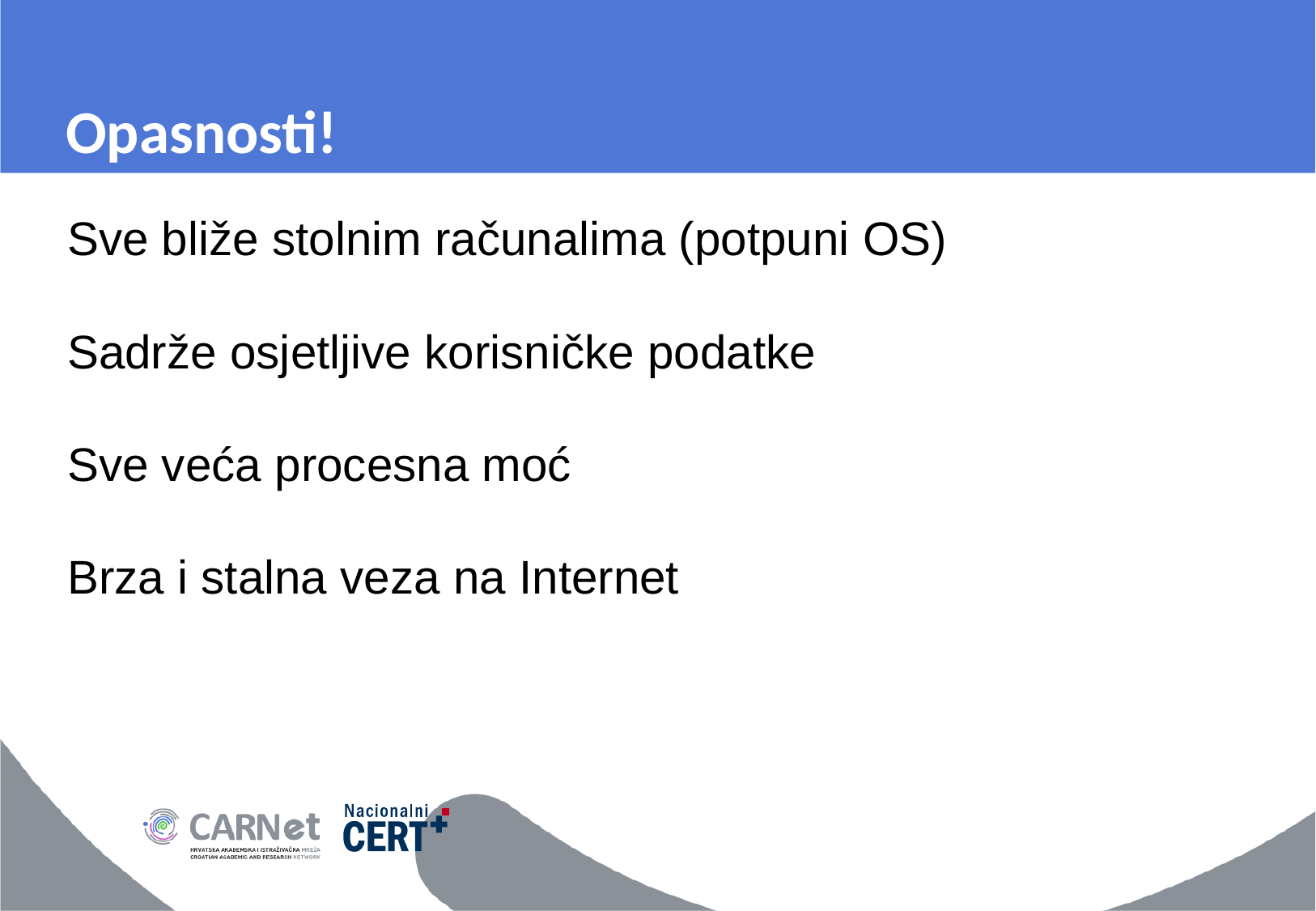

# Opasnosti!
| Sve bliže stolnim računalima (potpuni OS) |
| --- |
| Sadrže osjetljive korisničke podatke |
| Sve veća procesna moć |
| Brza i stalna veza na Internet |